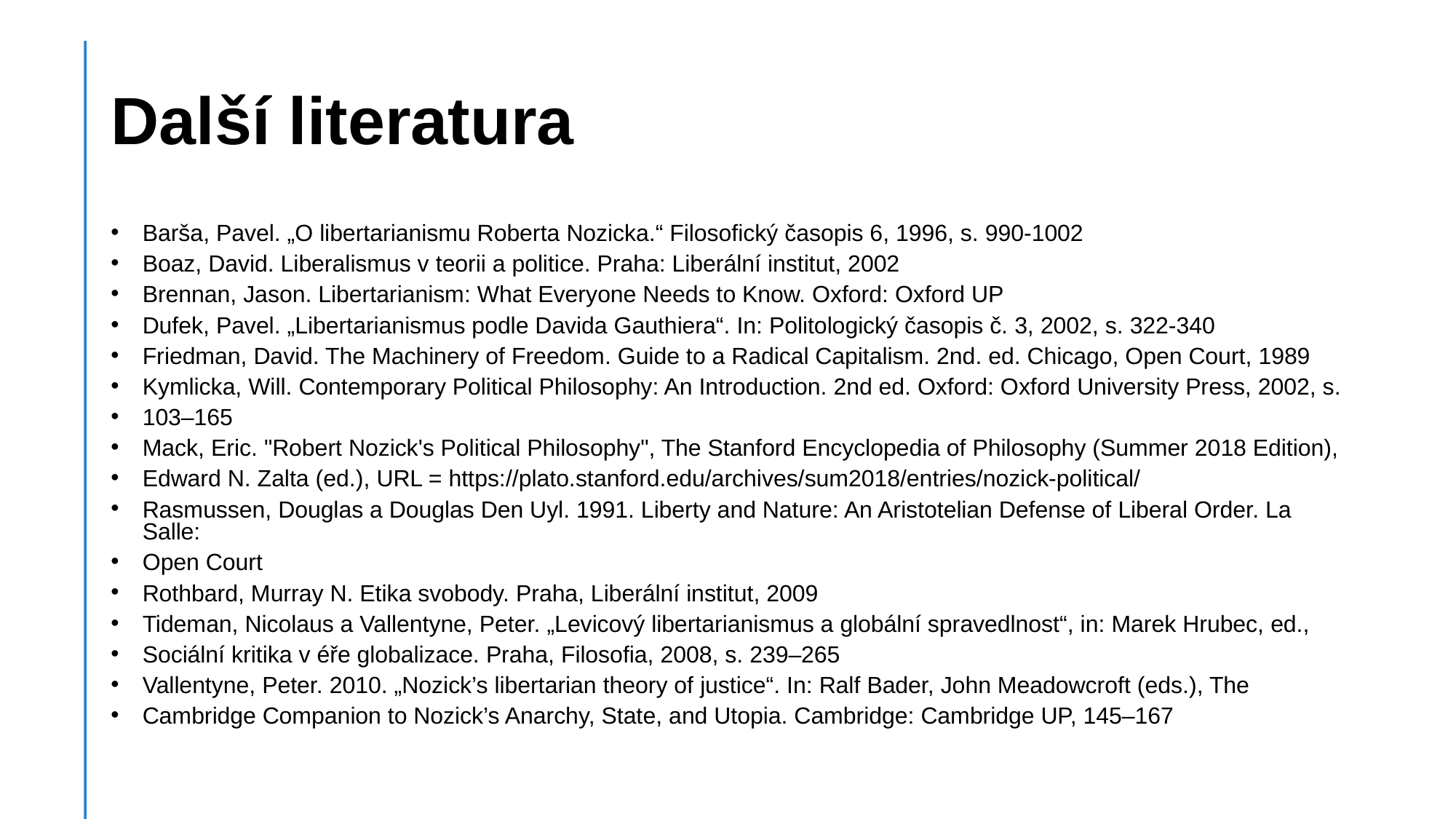

# Další literatura
Barša, Pavel. „O libertarianismu Roberta Nozicka.“ Filosofický časopis 6, 1996, s. 990-1002
Boaz, David. Liberalismus v teorii a politice. Praha: Liberální institut, 2002
Brennan, Jason. Libertarianism: What Everyone Needs to Know. Oxford: Oxford UP
Dufek, Pavel. „Libertarianismus podle Davida Gauthiera“. In: Politologický časopis č. 3, 2002, s. 322-340
Friedman, David. The Machinery of Freedom. Guide to a Radical Capitalism. 2nd. ed. Chicago, Open Court, 1989
Kymlicka, Will. Contemporary Political Philosophy: An Introduction. 2nd ed. Oxford: Oxford University Press, 2002, s.
103–165
Mack, Eric. "Robert Nozick's Political Philosophy", The Stanford Encyclopedia of Philosophy (Summer 2018 Edition),
Edward N. Zalta (ed.), URL = https://plato.stanford.edu/archives/sum2018/entries/nozick-political/
Rasmussen, Douglas a Douglas Den Uyl. 1991. Liberty and Nature: An Aristotelian Defense of Liberal Order. La Salle:
Open Court
Rothbard, Murray N. Etika svobody. Praha, Liberální institut, 2009
Tideman, Nicolaus a Vallentyne, Peter. „Levicový libertarianismus a globální spravedlnost“, in: Marek Hrubec, ed.,
Sociální kritika v éře globalizace. Praha, Filosofia, 2008, s. 239–265
Vallentyne, Peter. 2010. „Nozick’s libertarian theory of justice“. In: Ralf Bader, John Meadowcroft (eds.), The
Cambridge Companion to Nozick’s Anarchy, State, and Utopia. Cambridge: Cambridge UP, 145–167